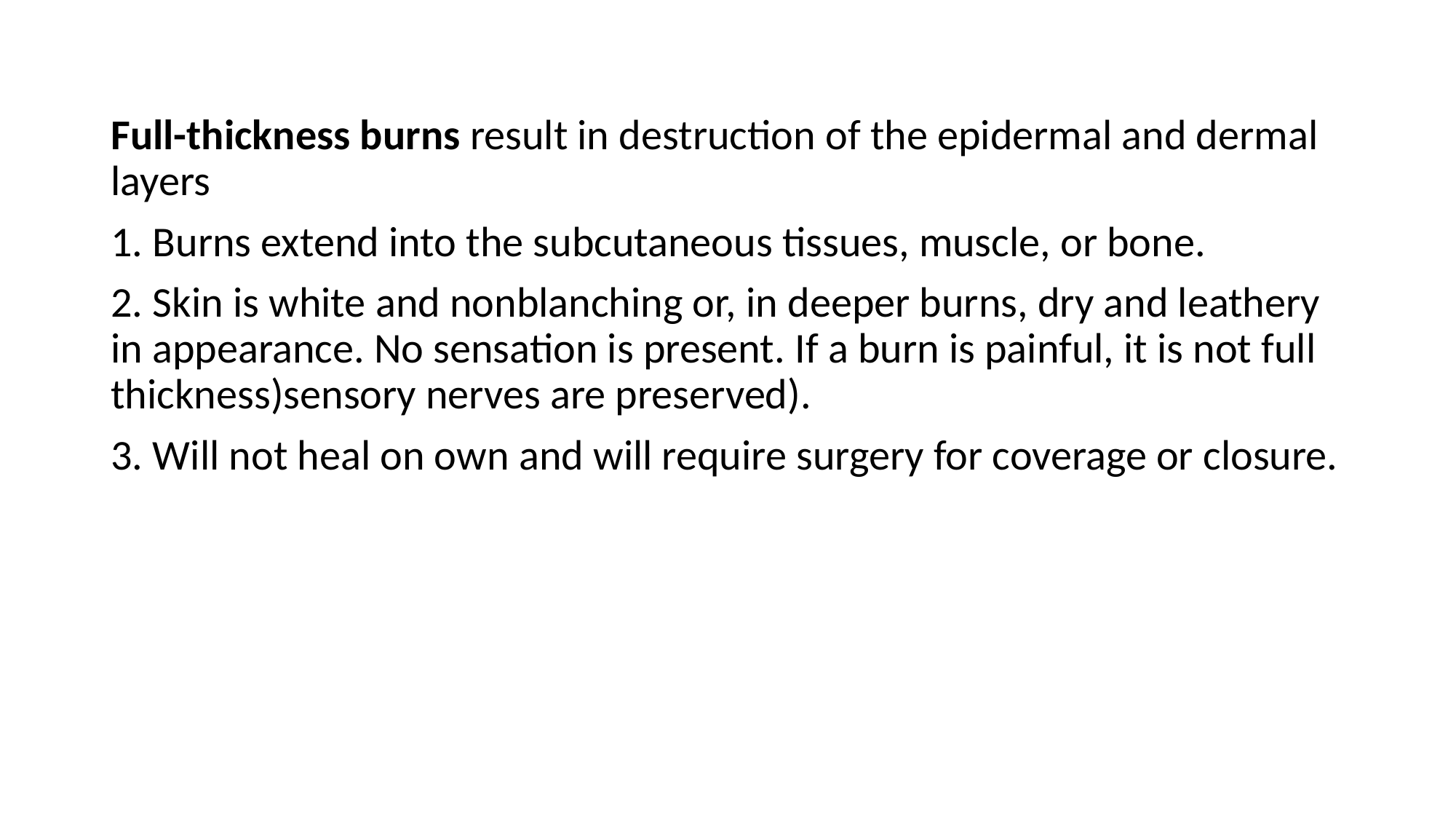

Full-thickness burns result in destruction of the epidermal and dermal layers
1. Burns extend into the subcutaneous tissues, muscle, or bone.
2. Skin is white and nonblanching or, in deeper burns, dry and leathery in appearance. No sensation is present. If a burn is painful, it is not full thickness)sensory nerves are preserved).
3. Will not heal on own and will require surgery for coverage or closure.